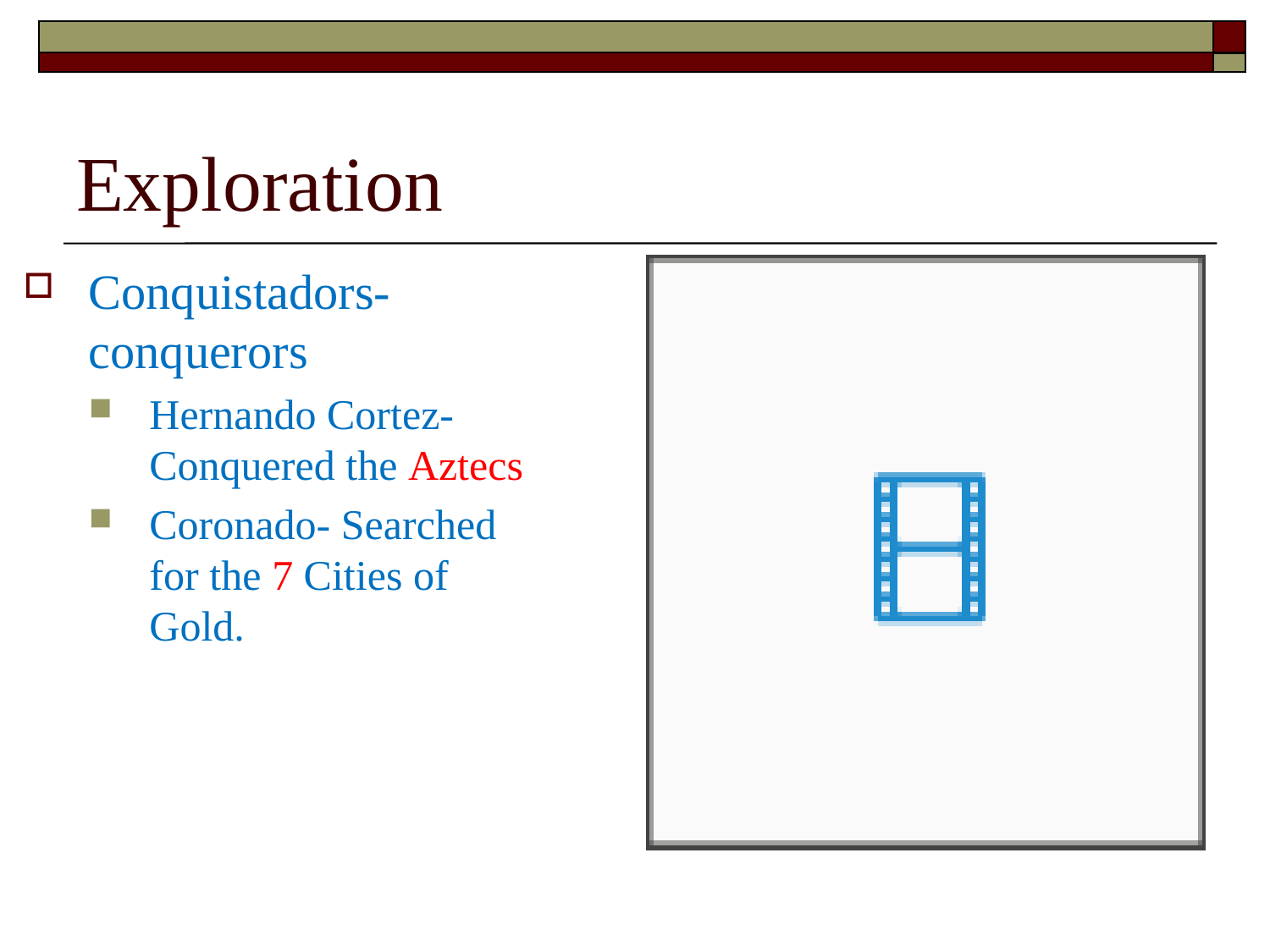

# Exploration
Conquistadors-conquerors
Hernando Cortez- Conquered the Aztecs
Coronado- Searched for the 7 Cities of Gold.

Cortez Conquers the Aztecs Video